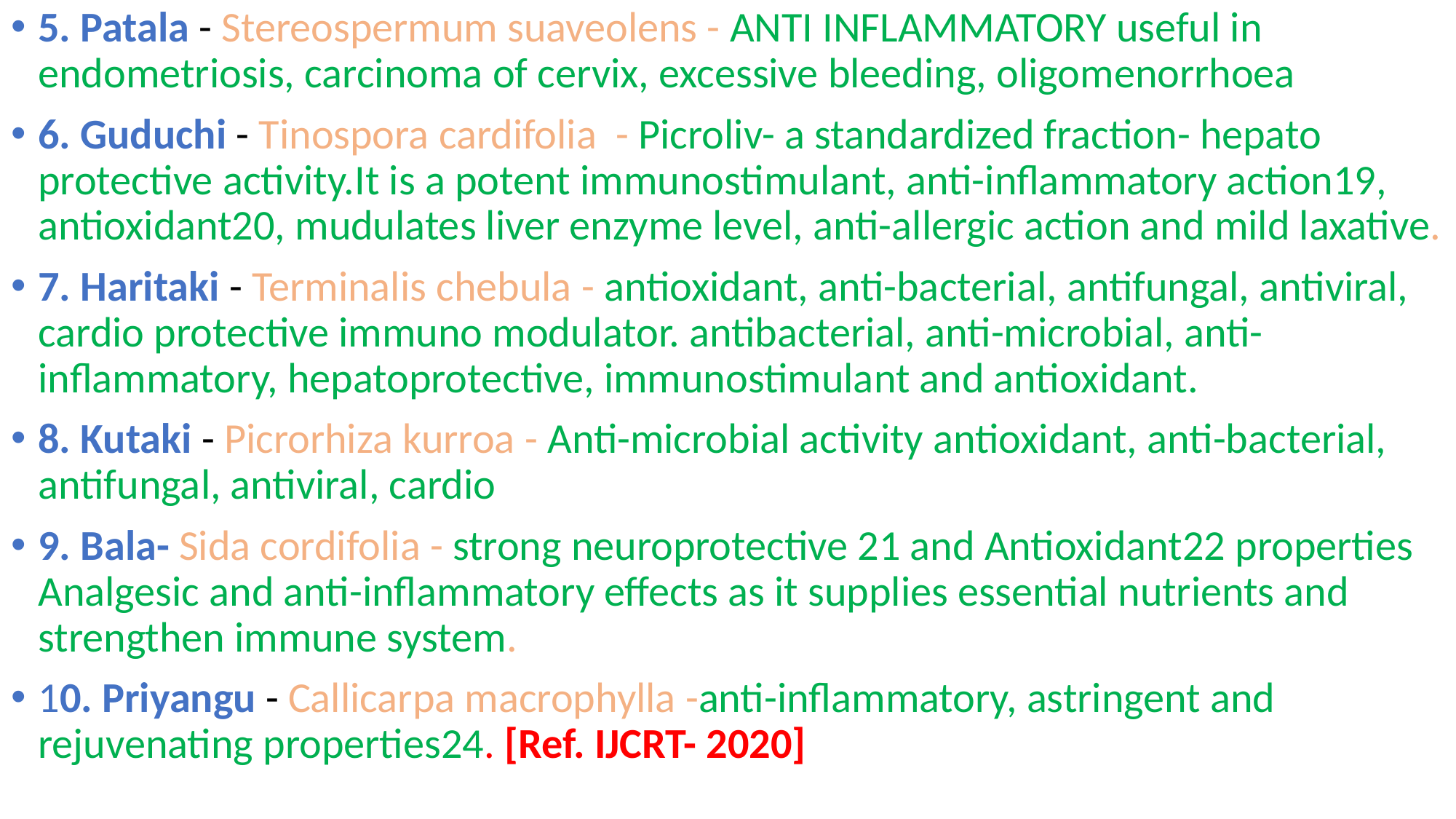

5. Patala - Stereospermum suaveolens - ANTI INFLAMMATORY useful in endometriosis, carcinoma of cervix, excessive bleeding, oligomenorrhoea
6. Guduchi - Tinospora cardifolia  - Picroliv- a standardized fraction- hepato   protective activity.It is a potent immunostimulant, anti-inflammatory action19, antioxidant20, mudulates liver enzyme level, anti-allergic action and mild laxative.
7. Haritaki - Terminalis chebula - antioxidant, anti-bacterial, antifungal, antiviral, cardio protective immuno modulator. antibacterial, anti-microbial, anti-inflammatory, hepatoprotective, immunostimulant and antioxidant.
8. Kutaki - Picrorhiza kurroa - Anti-microbial activity antioxidant, anti-bacterial, antifungal, antiviral, cardio
9. Bala- Sida cordifolia - strong neuroprotective 21 and Antioxidant22 properties Analgesic and anti-inflammatory effects as it supplies essential nutrients and strengthen immune system.
10. Priyangu - Callicarpa macrophylla -anti-inflammatory, astringent and rejuvenating properties24. [Ref. IJCRT- 2020]